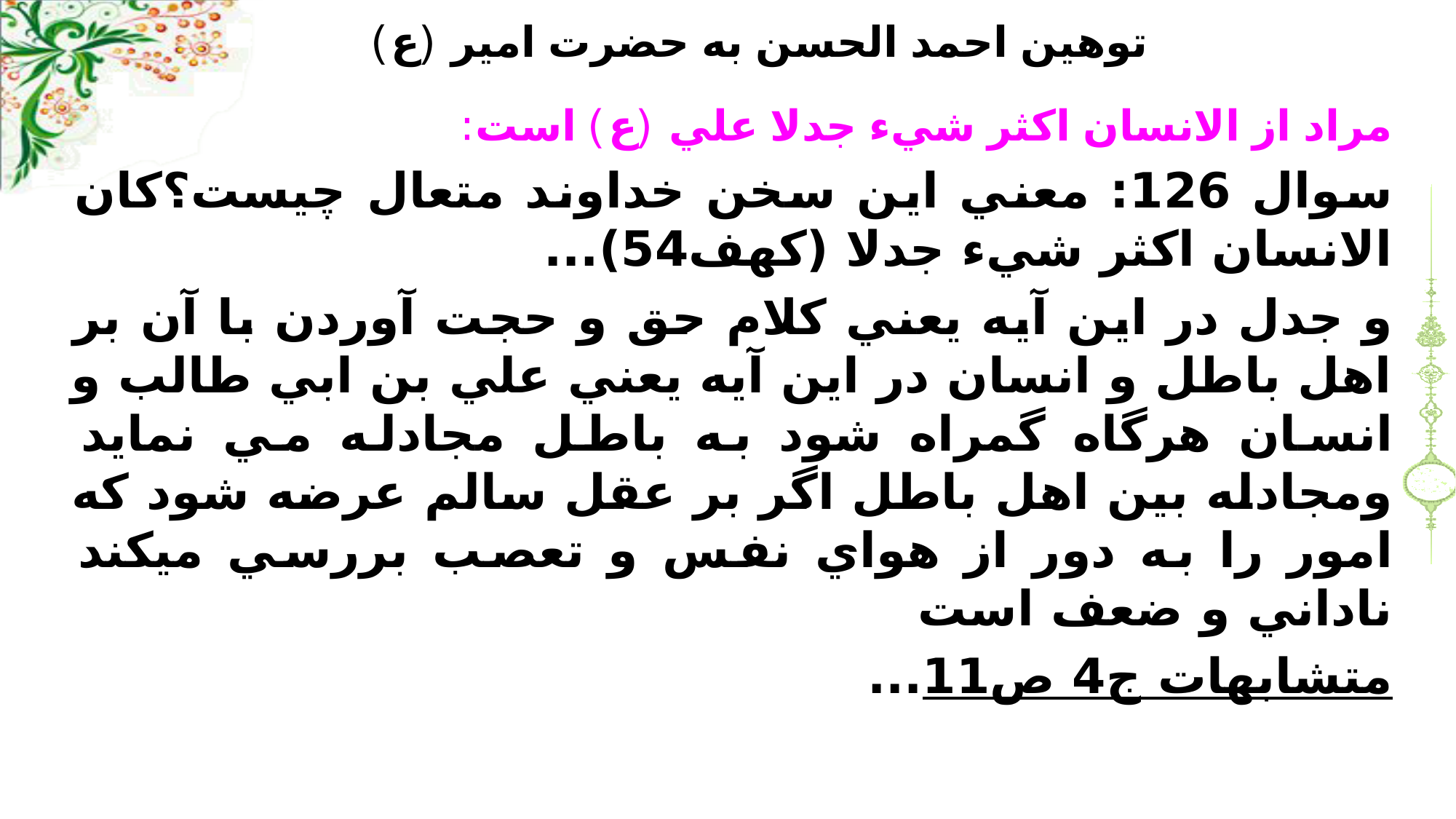

# توهين احمد الحسن به حضرت امير (ع)
مراد از الانسان اکثر شيء جدلا علي (ع) است:
سوال 126: معني اين سخن خداوند متعال چيست؟کان الانسان اکثر شيء جدلا (کهف54)...
و جدل در اين آيه يعني کلام حق و حجت آوردن با آن بر اهل باطل و انسان در اين آيه يعني علي بن ابي طالب و انسان هرگاه گمراه شود به باطل مجادله مي نمايد ومجادله بين اهل باطل اگر بر عقل سالم عرضه شود که امور را به دور از هواي نفس و تعصب بررسي ميکند ناداني و ضعف است
متشابهات ج4 ص11...